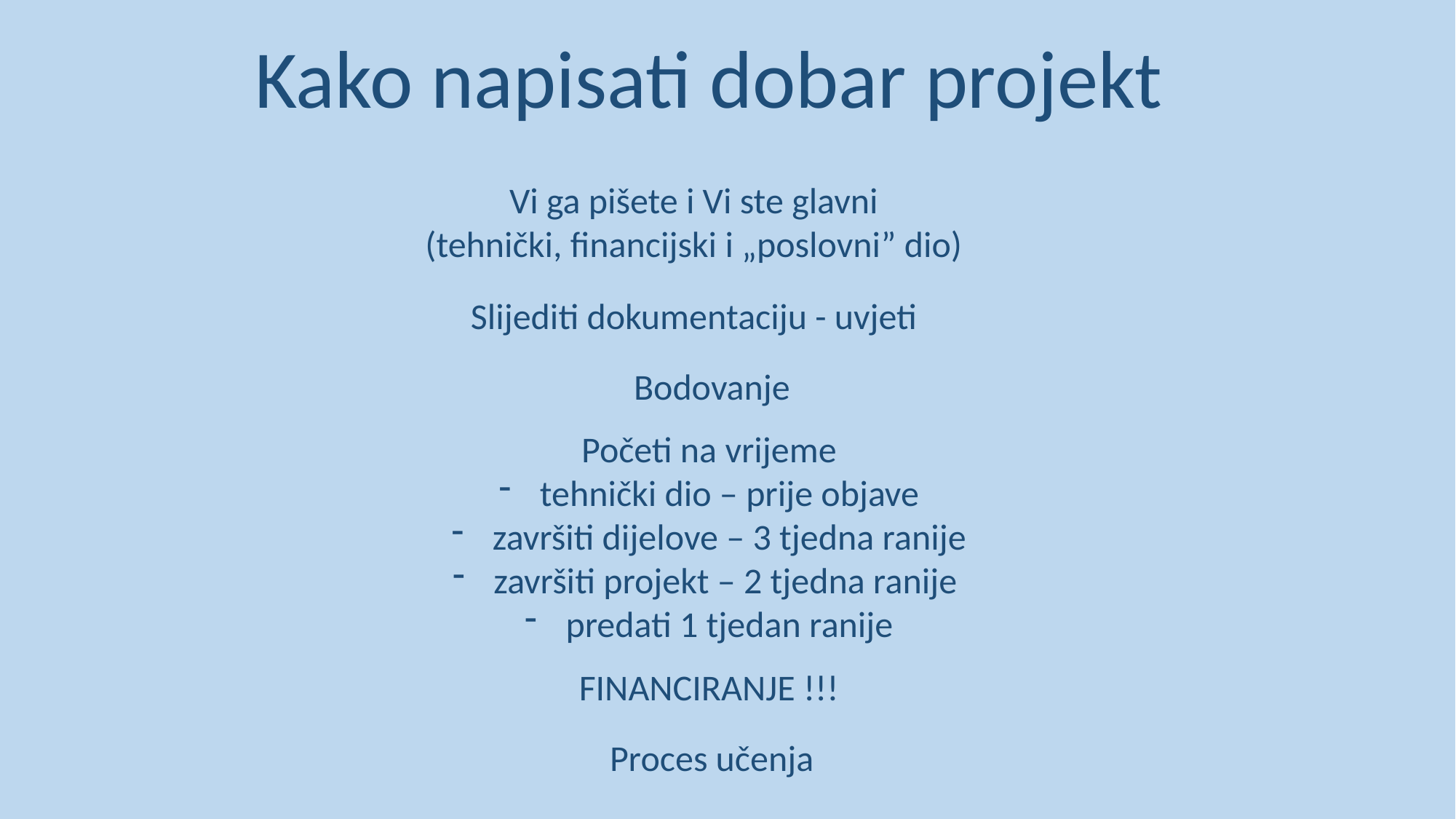

Kako napisati dobar projekt
Vi ga pišete i Vi ste glavni
(tehnički, financijski i „poslovni” dio)
Slijediti dokumentaciju - uvjeti
Bodovanje
Početi na vrijeme
tehnički dio – prije objave
završiti dijelove – 3 tjedna ranije
završiti projekt – 2 tjedna ranije
predati 1 tjedan ranije
FINANCIRANJE !!!
Proces učenja